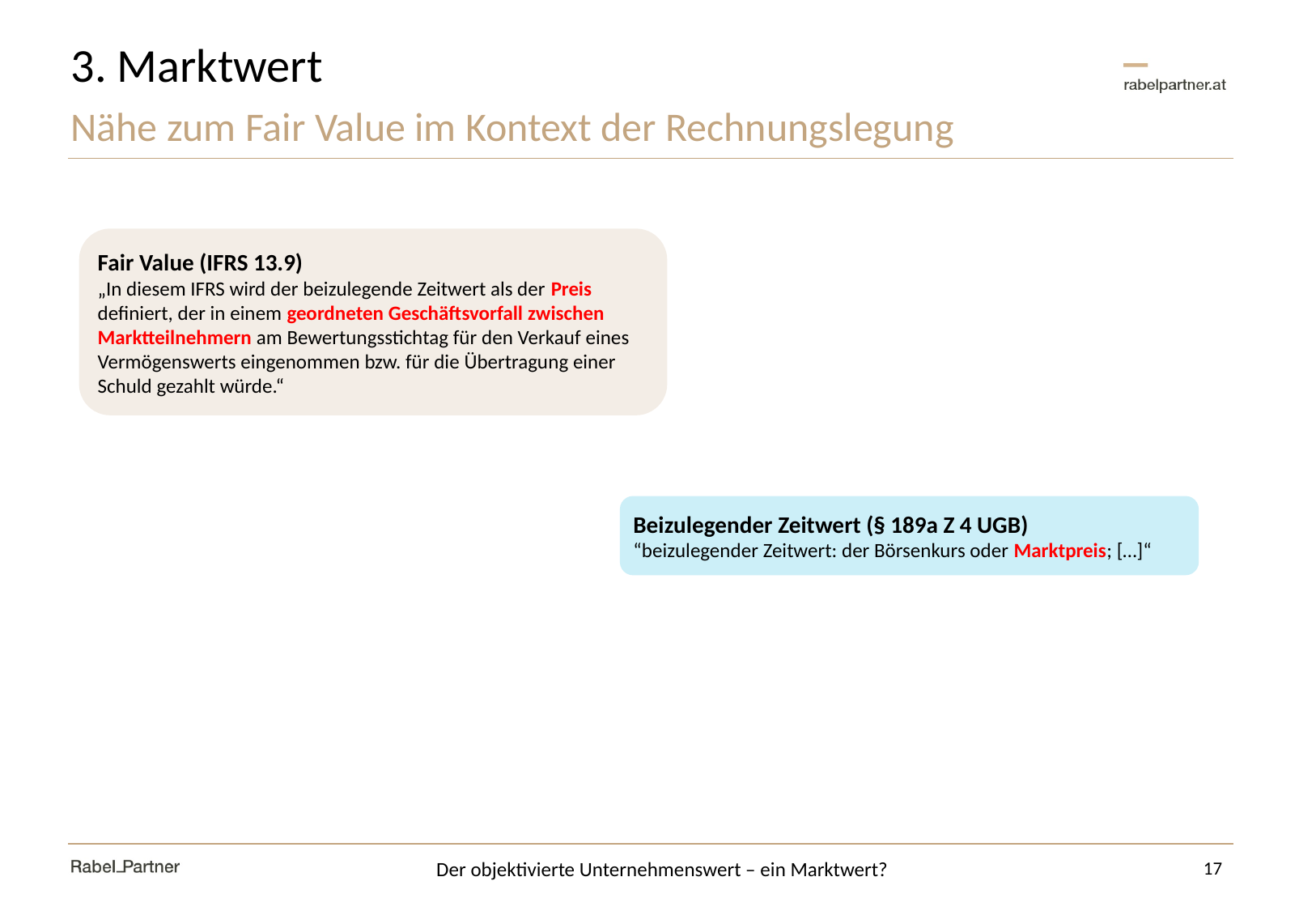

# 3. Marktwert
Nähe zum Fair Value im Kontext der Rechnungslegung
Fair Value (IFRS 13.9)
„In diesem IFRS wird der beizulegende Zeitwert als der Preis definiert, der in einem geordneten Geschäftsvorfall zwischen Marktteilnehmern am Bewertungsstichtag für den Verkauf eines Vermögenswerts eingenommen bzw. für die Übertragung einer Schuld gezahlt würde.“
Beizulegender Zeitwert (§ 189a Z 4 UGB)
“beizulegender Zeitwert: der Börsenkurs oder Marktpreis; […]“
17
Der objektivierte Unternehmenswert – ein Marktwert?